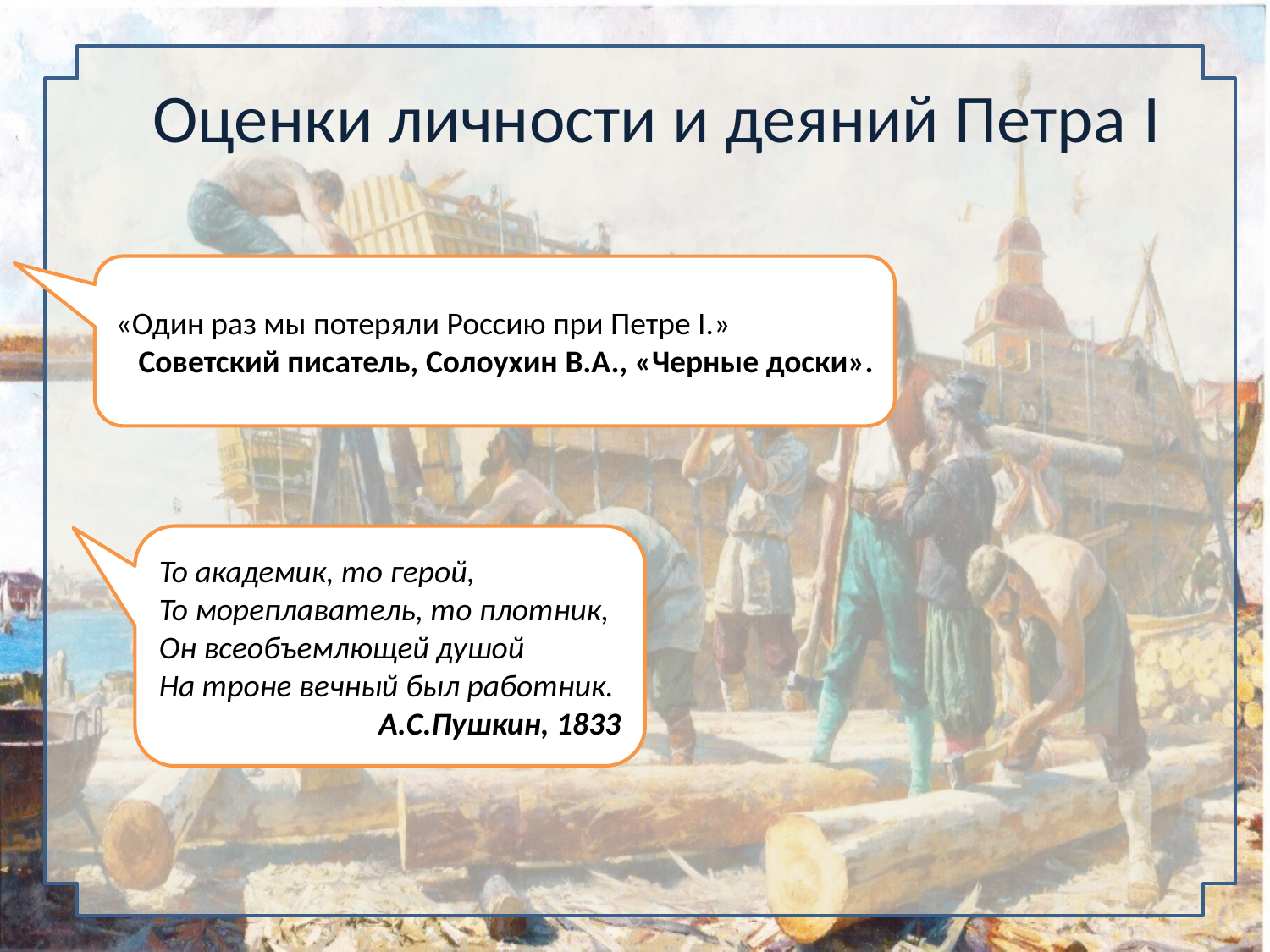

# Оценки личности и деяний Петра I

«Один раз мы потеряли Россию при Петре I.»
Советский писатель, Солоухин В.А., «Черные доски».
То академик, то герой,
То мореплаватель, то плотник,
Он всеобъемлющей душой
На троне вечный был работник.
А.С.Пушкин, 1833